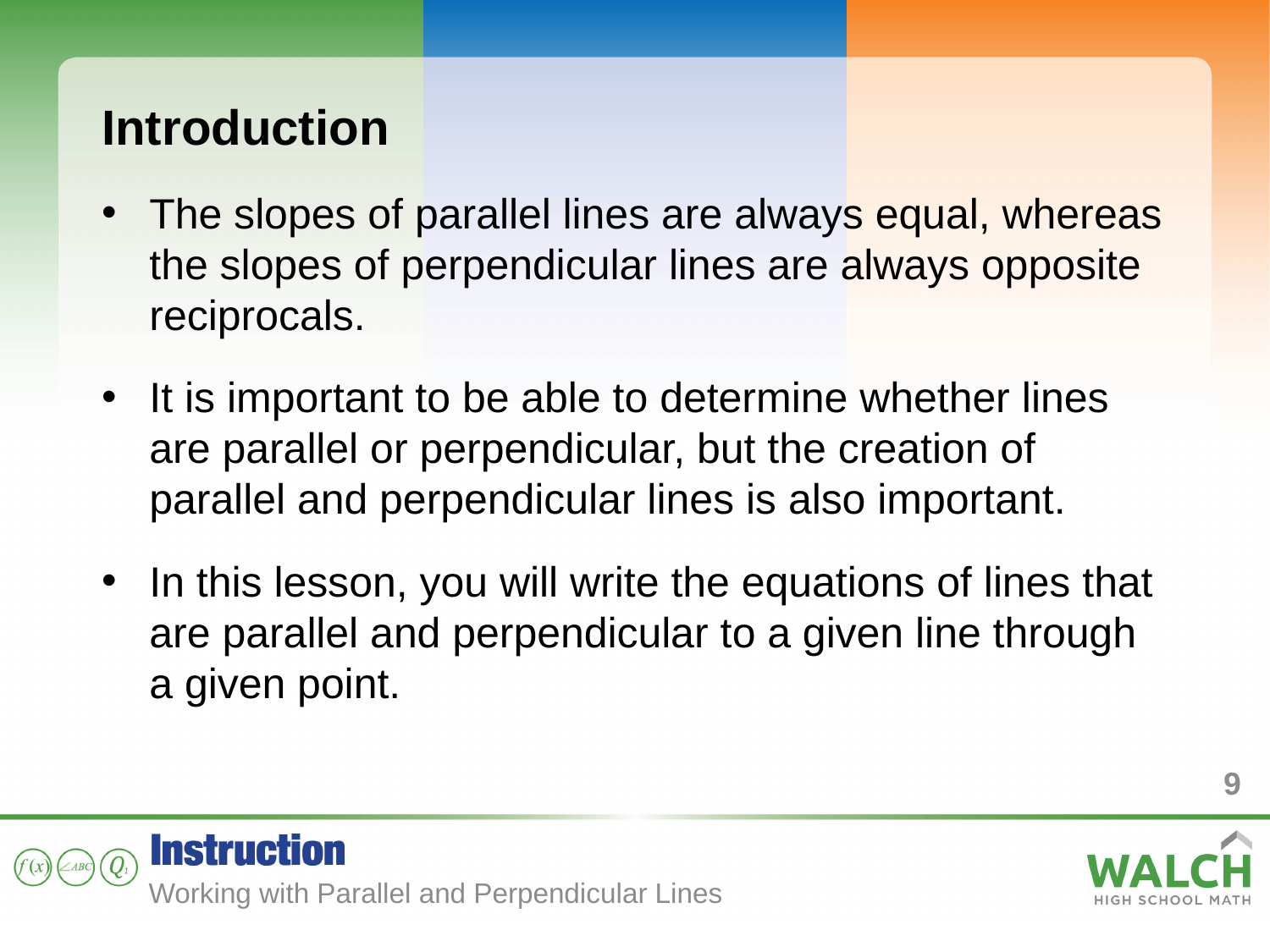

Introduction
The slopes of parallel lines are always equal, whereas the slopes of perpendicular lines are always opposite reciprocals.
It is important to be able to determine whether lines are parallel or perpendicular, but the creation of parallel and perpendicular lines is also important.
In this lesson, you will write the equations of lines that are parallel and perpendicular to a given line through a given point.
9
Working with Parallel and Perpendicular Lines